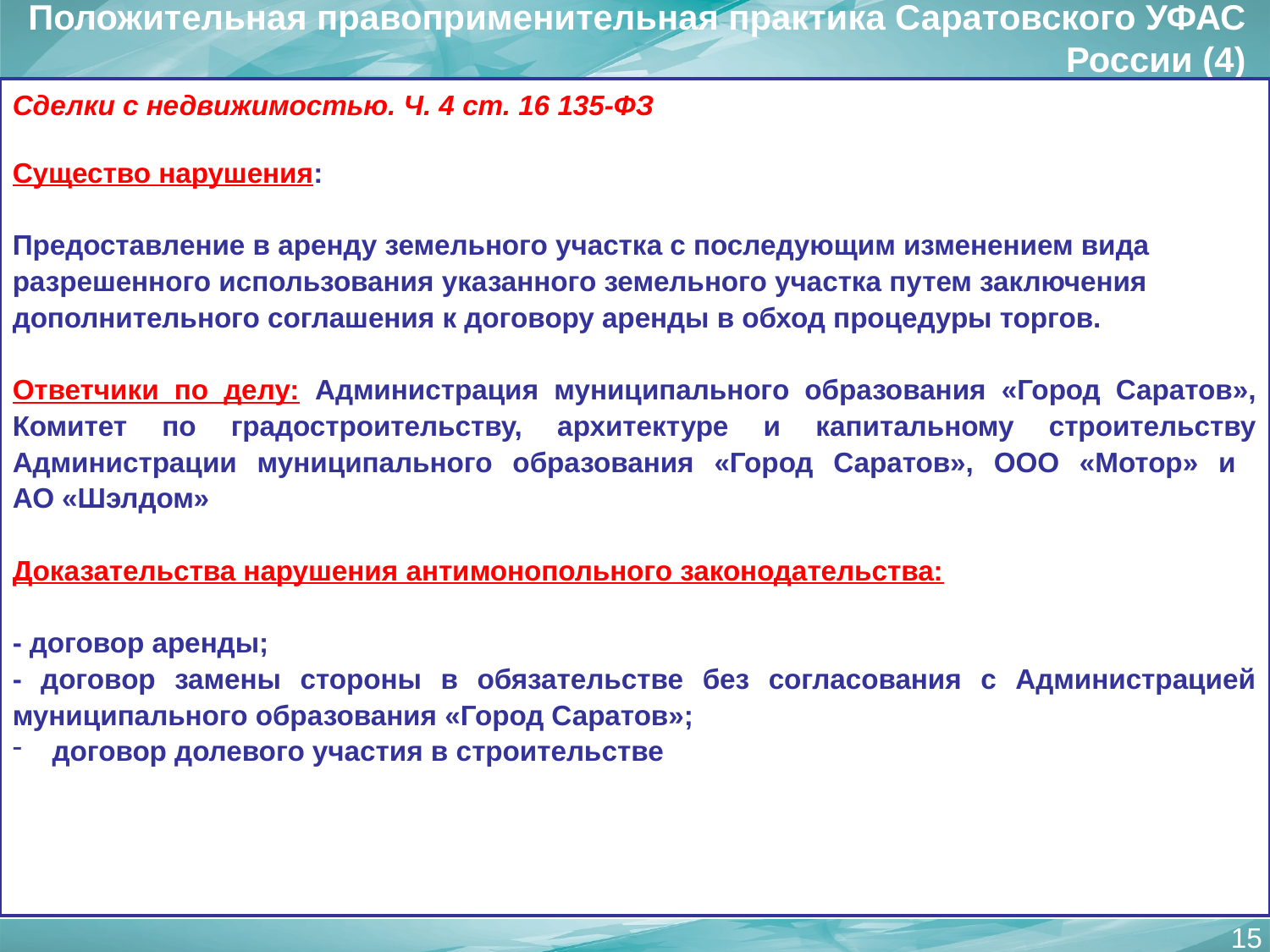

Положительная правоприменительная практика Саратовского УФАС России (4)
Сделки с недвижимостью. Ч. 4 ст. 16 135-ФЗ

Существо нарушения:

Предоставление в аренду земельного участка с последующим изменением вида разрешенного использования указанного земельного участка путем заключения дополнительного соглашения к договору аренды в обход процедуры торгов.

Ответчики по делу: Администрация муниципального образования «Город Саратов», Комитет по градостроительству, архитектуре и капитальному строительству Администрации муниципального образования «Город Саратов», ООО «Мотор» и
АО «Шэлдом»

Доказательства нарушения антимонопольного законодательства:

- договор аренды;
- договор замены стороны в обязательстве без согласования с Администрацией муниципального образования «Город Саратов»;
договор долевого участия в строительстве

15